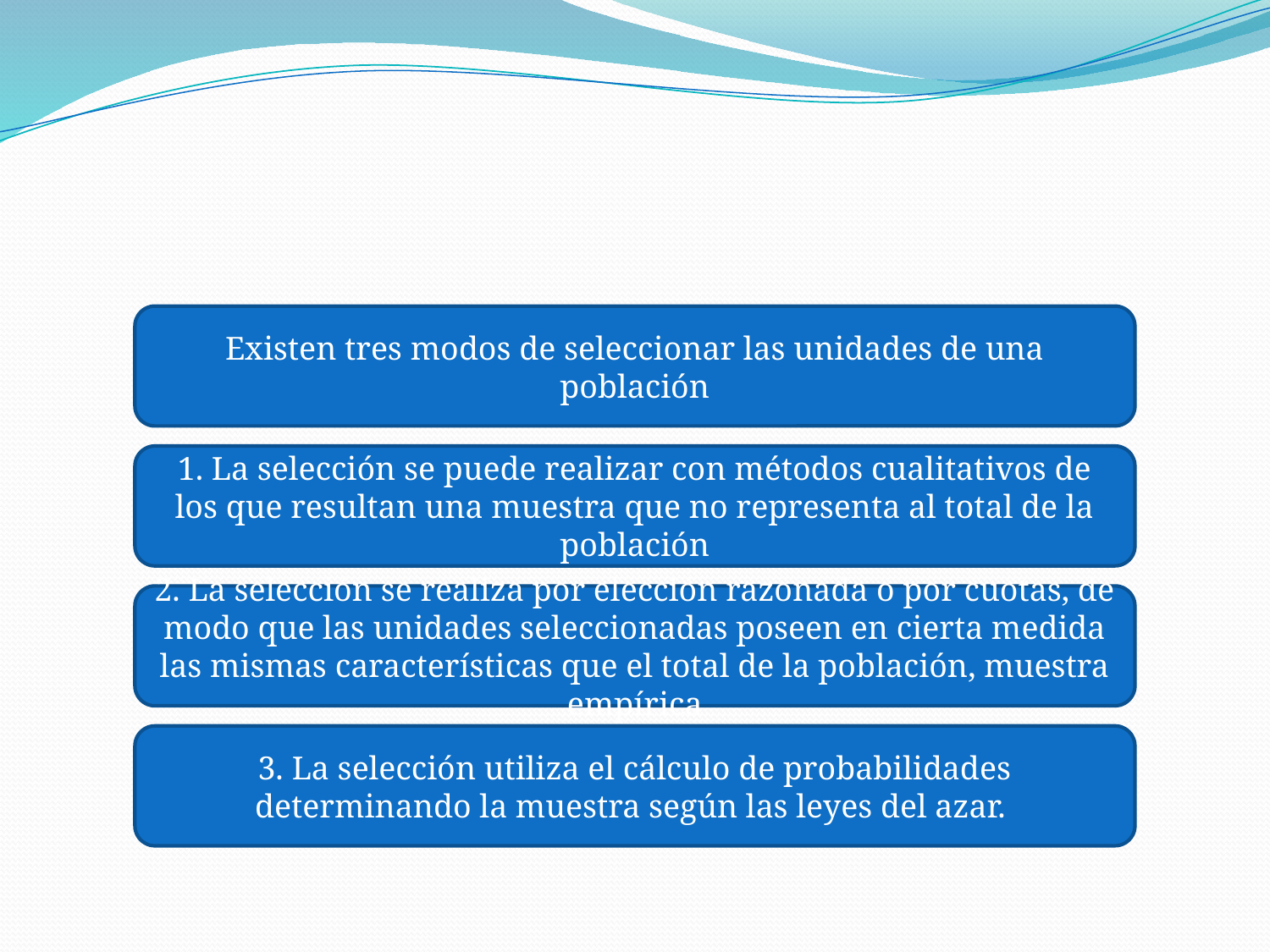

#
Existen tres modos de seleccionar las unidades de una población
1. La selección se puede realizar con métodos cualitativos de los que resultan una muestra que no representa al total de la población
2. La selección se realiza por elección razonada o por cuotas, de modo que las unidades seleccionadas poseen en cierta medida las mismas características que el total de la población, muestra empírica
3. La selección utiliza el cálculo de probabilidades determinando la muestra según las leyes del azar.